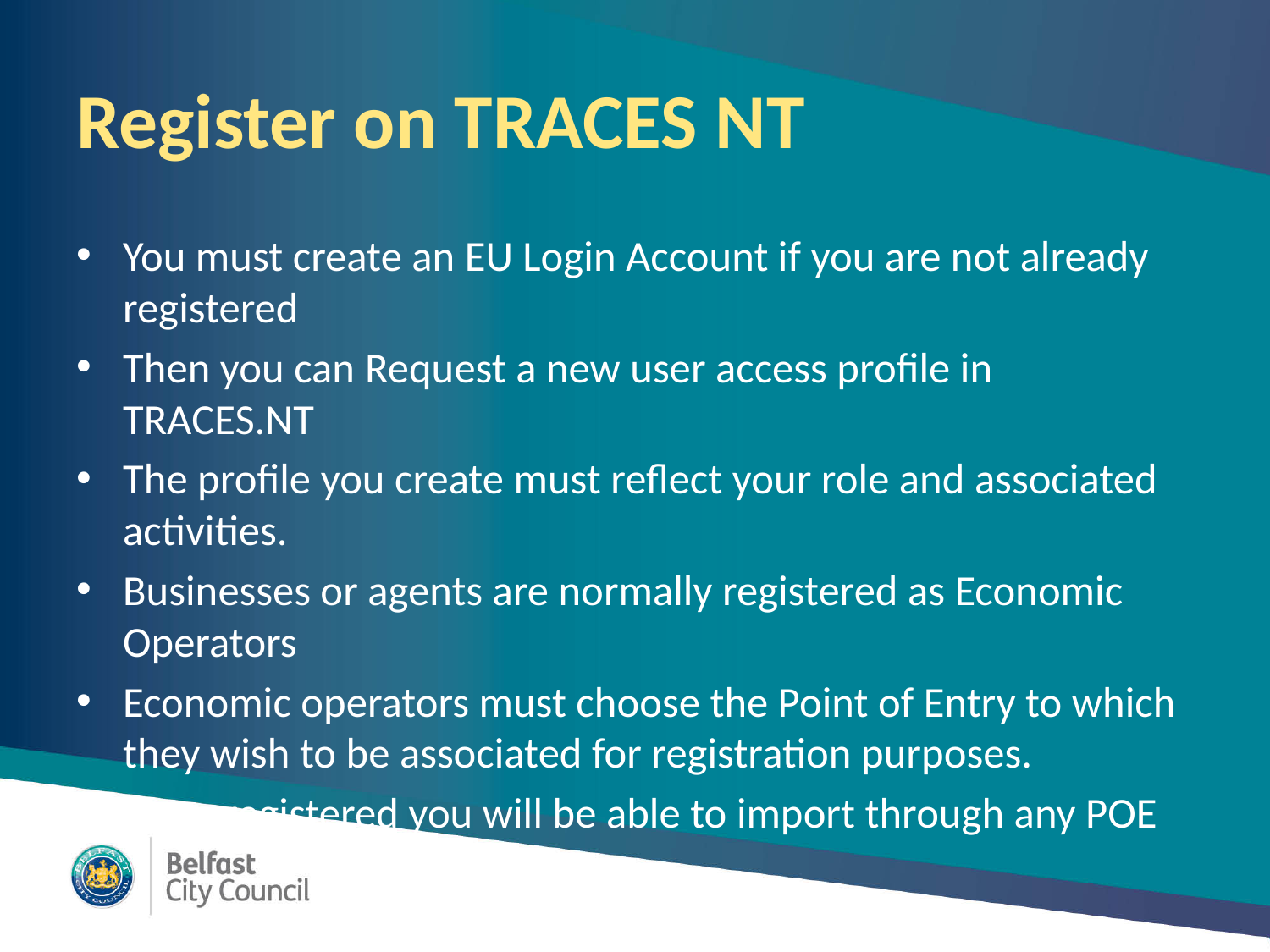

# Register on TRACES NT
You must create an EU Login Account if you are not already registered
Then you can Request a new user access profile in TRACES.NT
The profile you create must reflect your role and associated activities.
Businesses or agents are normally registered as Economic Operators
Economic operators must choose the Point of Entry to which they wish to be associated for registration purposes.
Once registered you will be able to import through any POE